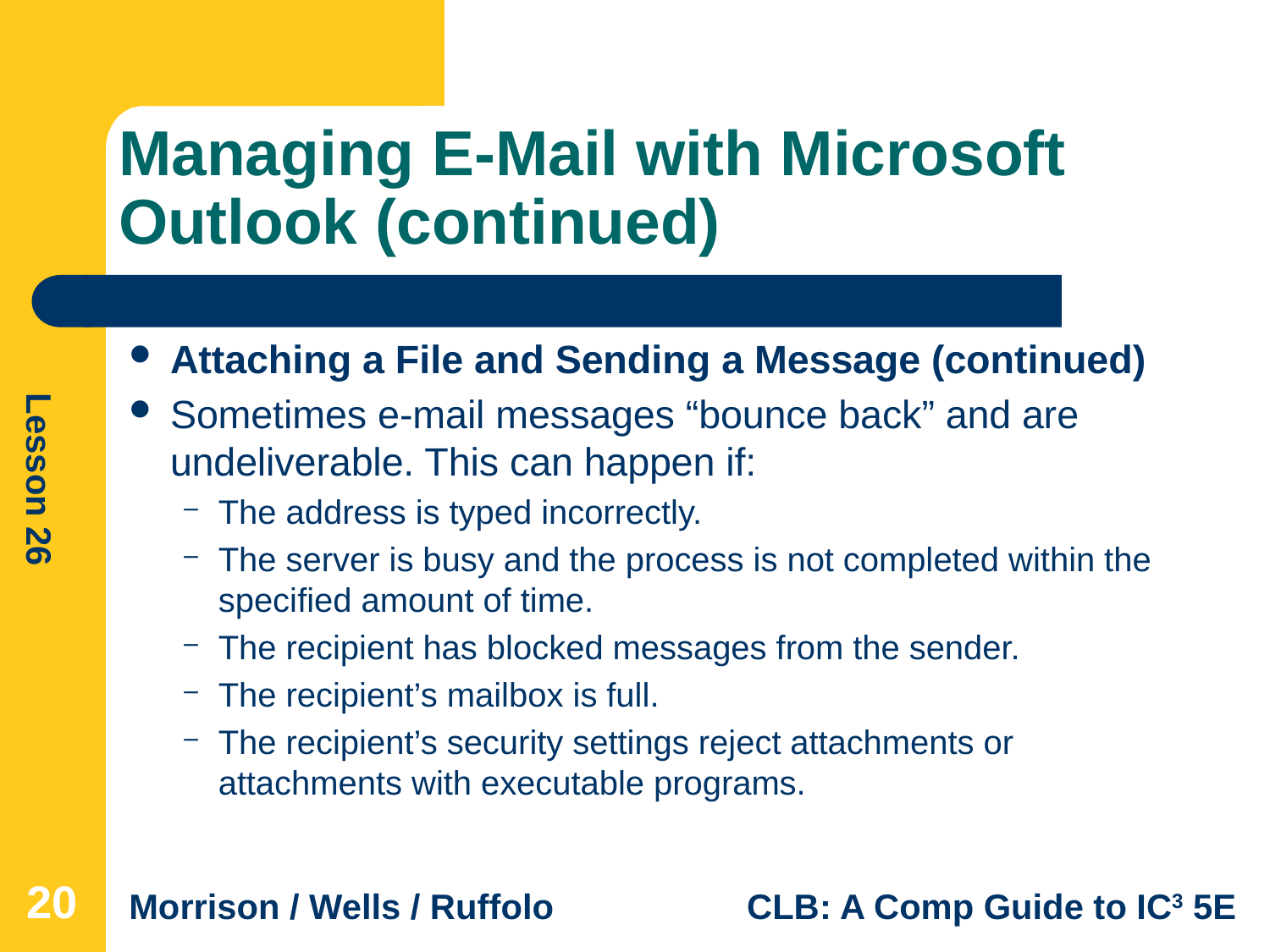

# Managing E-Mail with Microsoft Outlook (continued)
Attaching a File and Sending a Message (continued)
Sometimes e-mail messages “bounce back” and are undeliverable. This can happen if:
The address is typed incorrectly.
The server is busy and the process is not completed within the specified amount of time.
The recipient has blocked messages from the sender.
The recipient’s mailbox is full.
The recipient’s security settings reject attachments or attachments with executable programs.
20